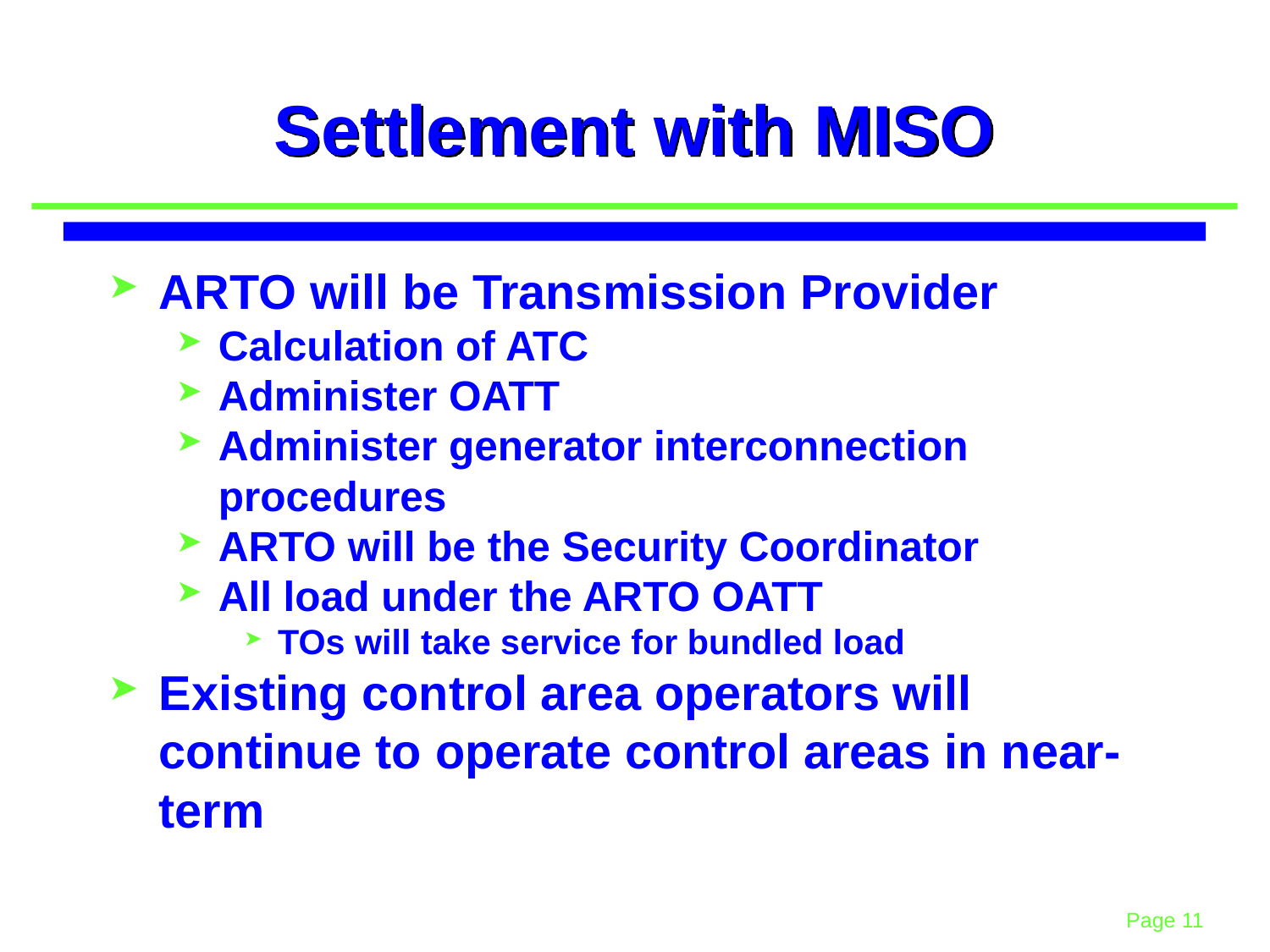

# Settlement with MISO
ARTO will be Transmission Provider
Calculation of ATC
Administer OATT
Administer generator interconnection procedures
ARTO will be the Security Coordinator
All load under the ARTO OATT
TOs will take service for bundled load
Existing control area operators will continue to operate control areas in near-term
11